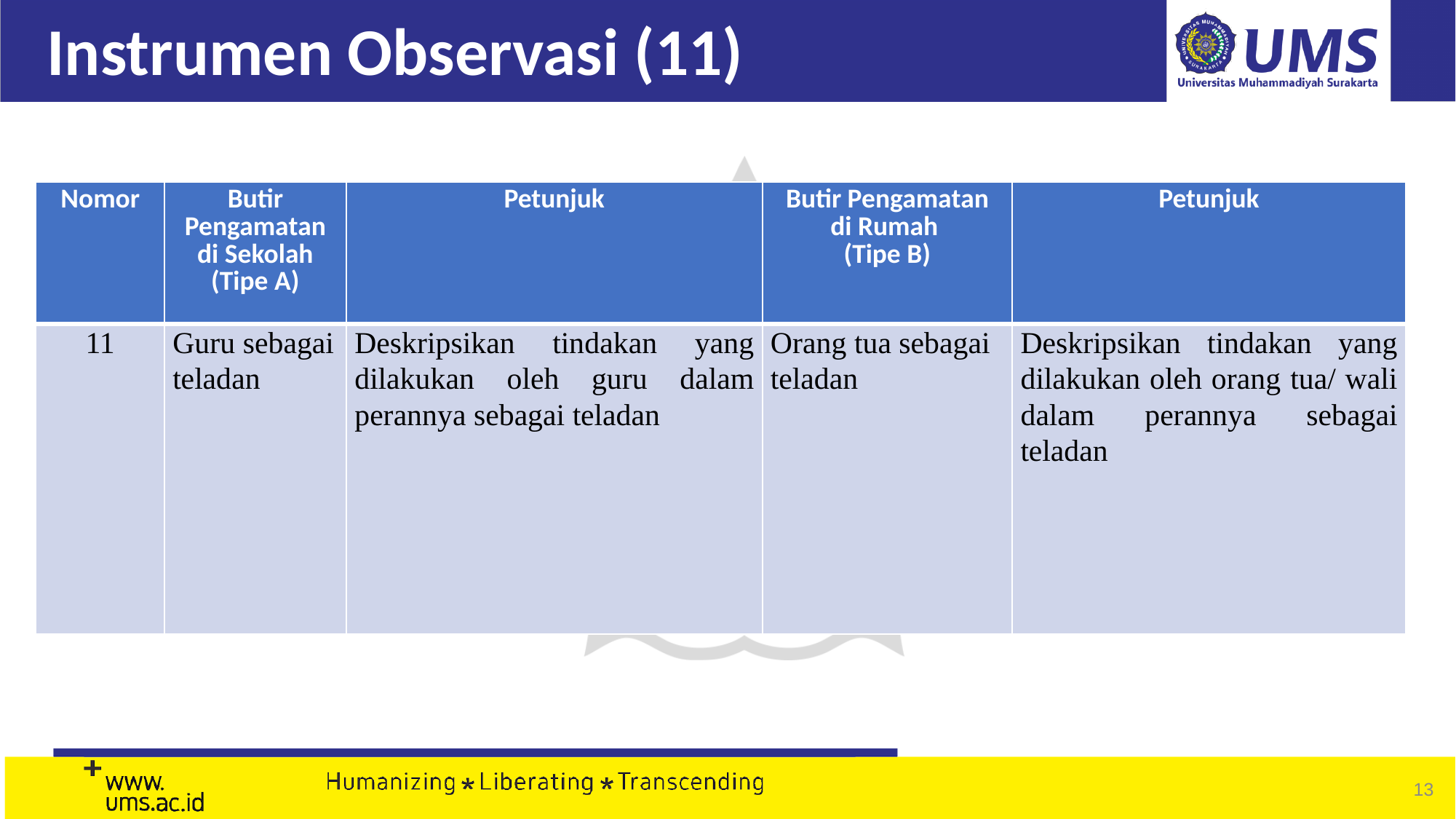

# Instrumen Observasi (11)
| Nomor | Butir Pengamatan di Sekolah (Tipe A) | Petunjuk | Butir Pengamatan di Rumah (Tipe B) | Petunjuk |
| --- | --- | --- | --- | --- |
| 11 | Guru sebagai teladan | Deskripsikan tindakan yang dilakukan oleh guru dalam perannya sebagai teladan | Orang tua sebagai teladan | Deskripsikan tindakan yang dilakukan oleh orang tua/ wali dalam perannya sebagai teladan |
13